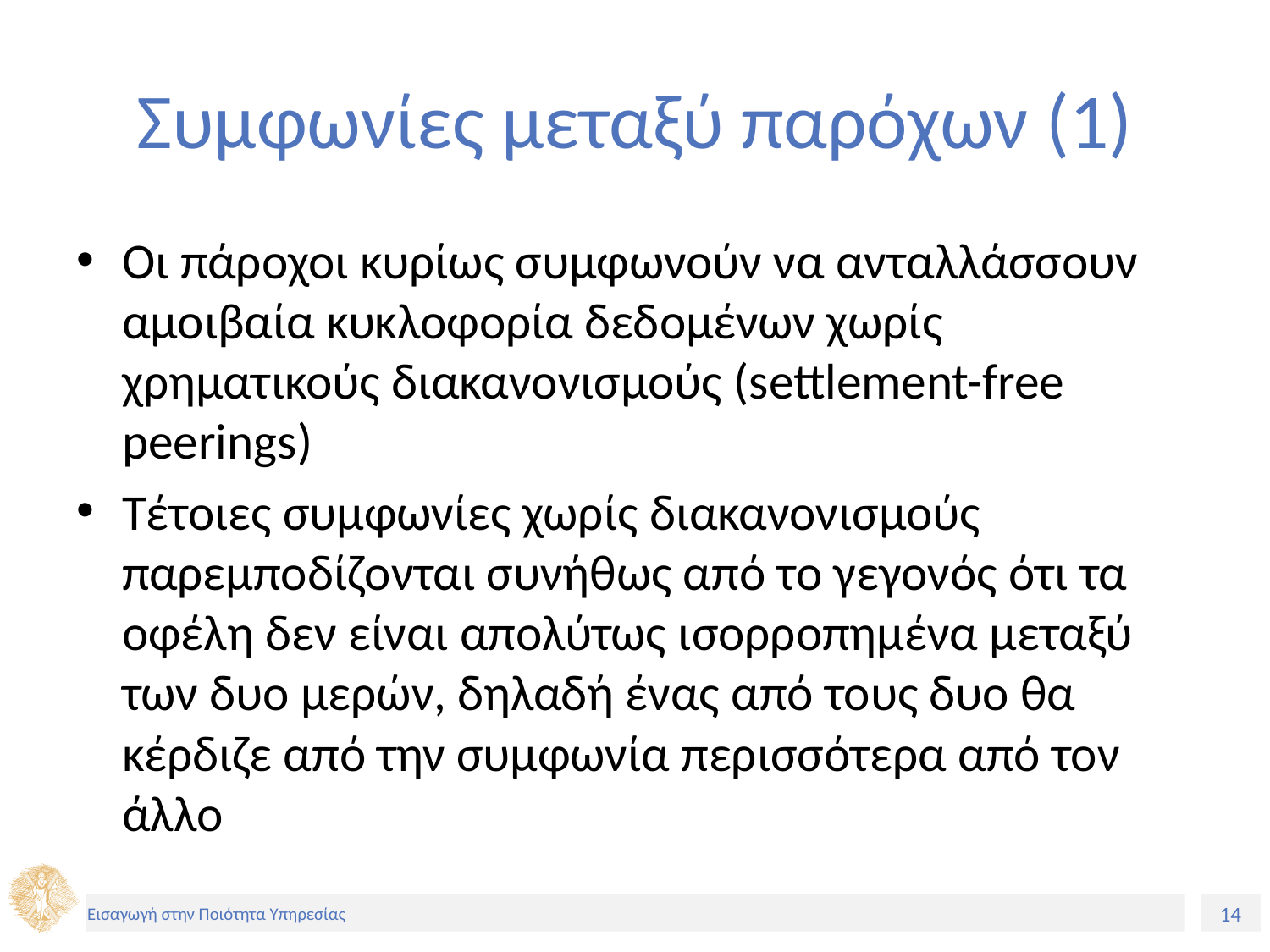

# Συμφωνίες μεταξύ παρόχων (1)
Οι πάροχοι κυρίως συμφωνούν να ανταλλάσσουν αμοιβαία κυκλοφορία δεδομένων χωρίς χρηματικούς διακανονισμούς (settlement-free peerings)
Τέτοιες συμφωνίες χωρίς διακανονισμούς παρεμποδίζονται συνήθως από το γεγονός ότι τα οφέλη δεν είναι απολύτως ισορροπημένα μεταξύ των δυο μερών, δηλαδή ένας από τους δυο θα κέρδιζε από την συμφωνία περισσότερα από τον άλλο